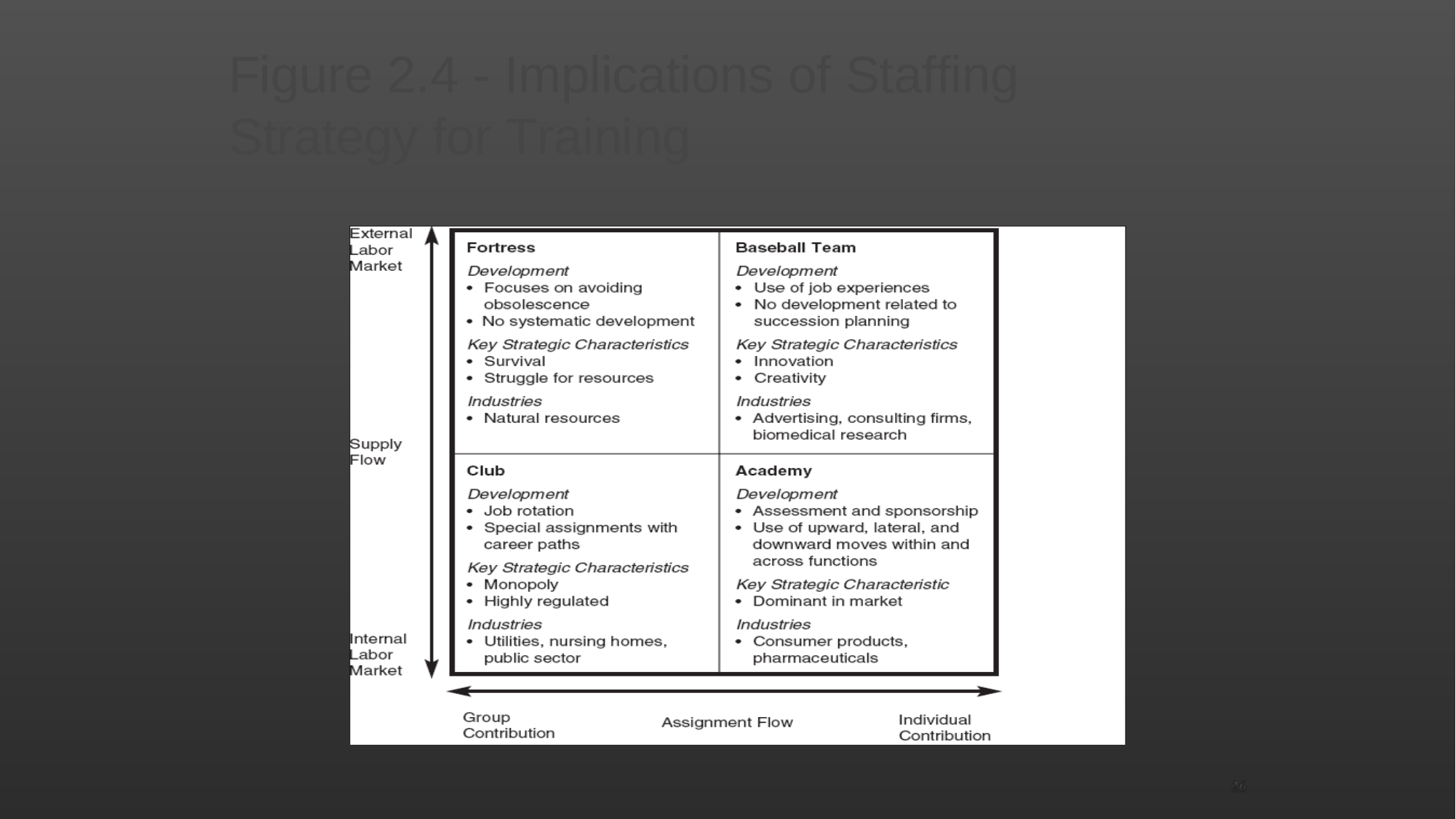

2-26
Figure 2.4 - Implications of Staffing
Strategy for Training